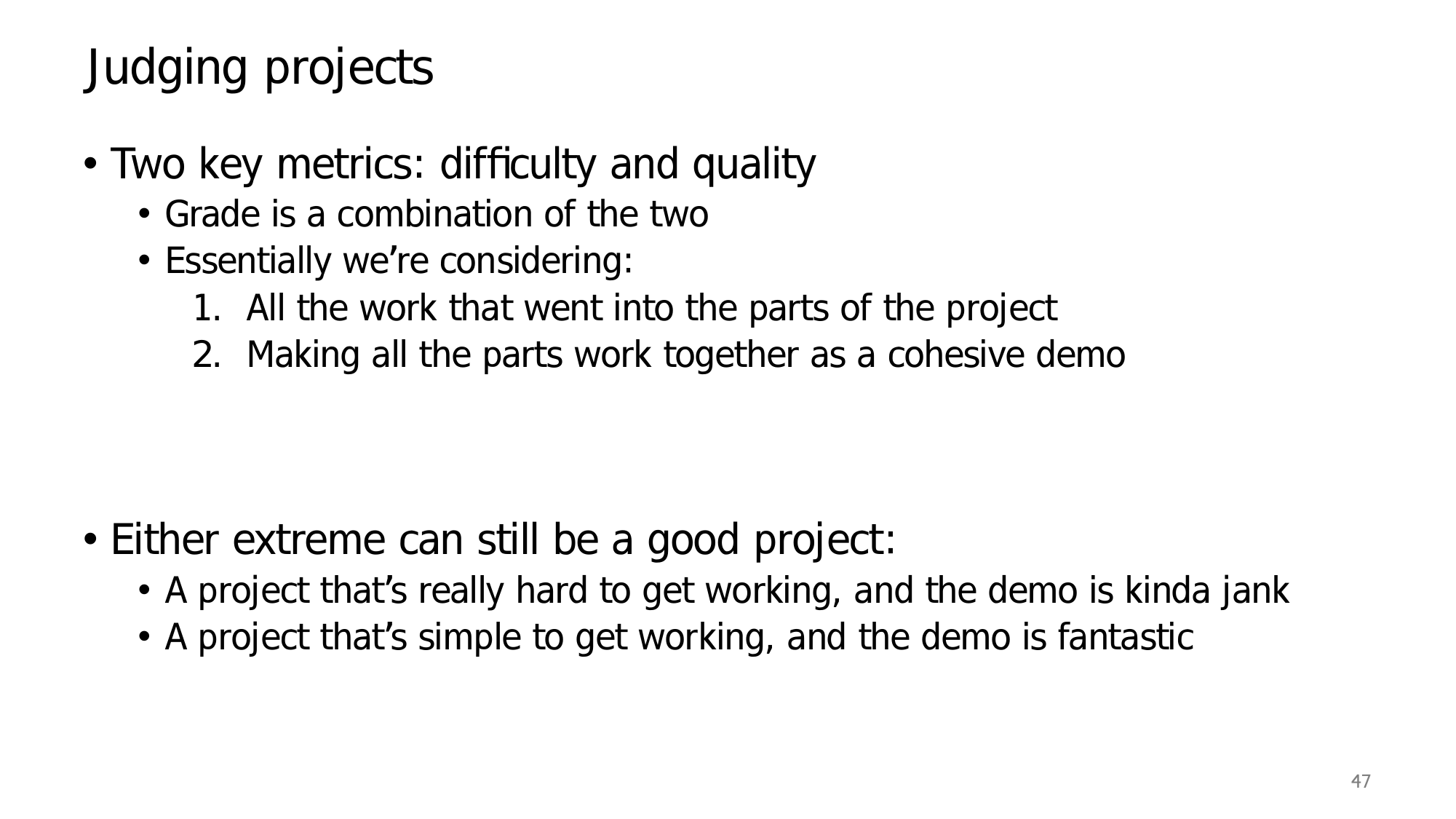

# Judging projects
Two key metrics: difficulty and quality
Grade is a combination of the two
Essentially we’re considering:
All the work that went into the parts of the project
Making all the parts work together as a cohesive demo

Either extreme can still be a good project:
A project that’s really hard to get working, and the demo is kinda jank
A project that’s simple to get working, and the demo is fantastic

47